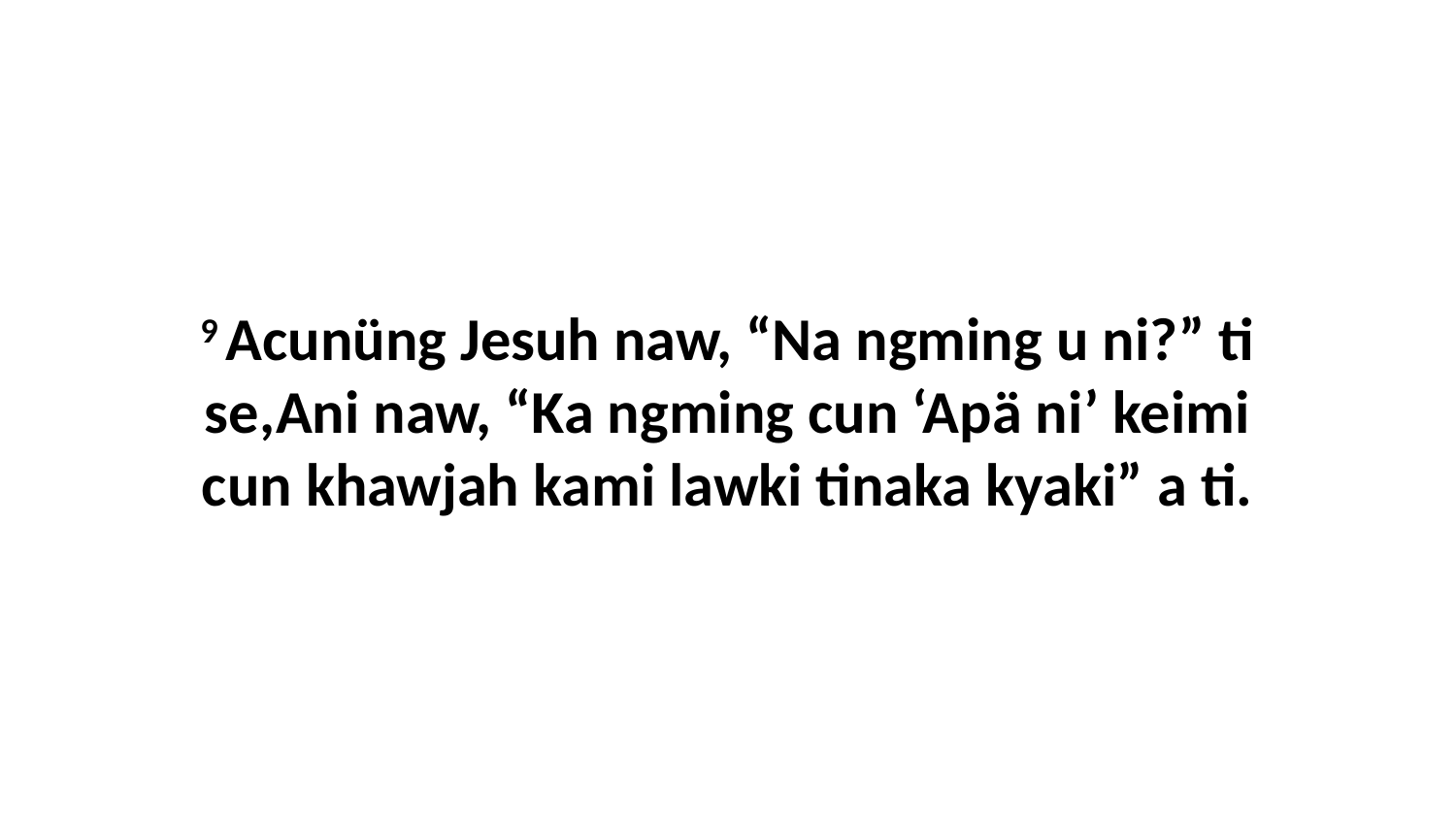

9 Acunüng Jesuh naw, “Na ngming u ni?” ti se,Ani naw, “Ka ngming cun ‘Apä ni’ keimi cun khawjah kami lawki tinaka kyaki” a ti.